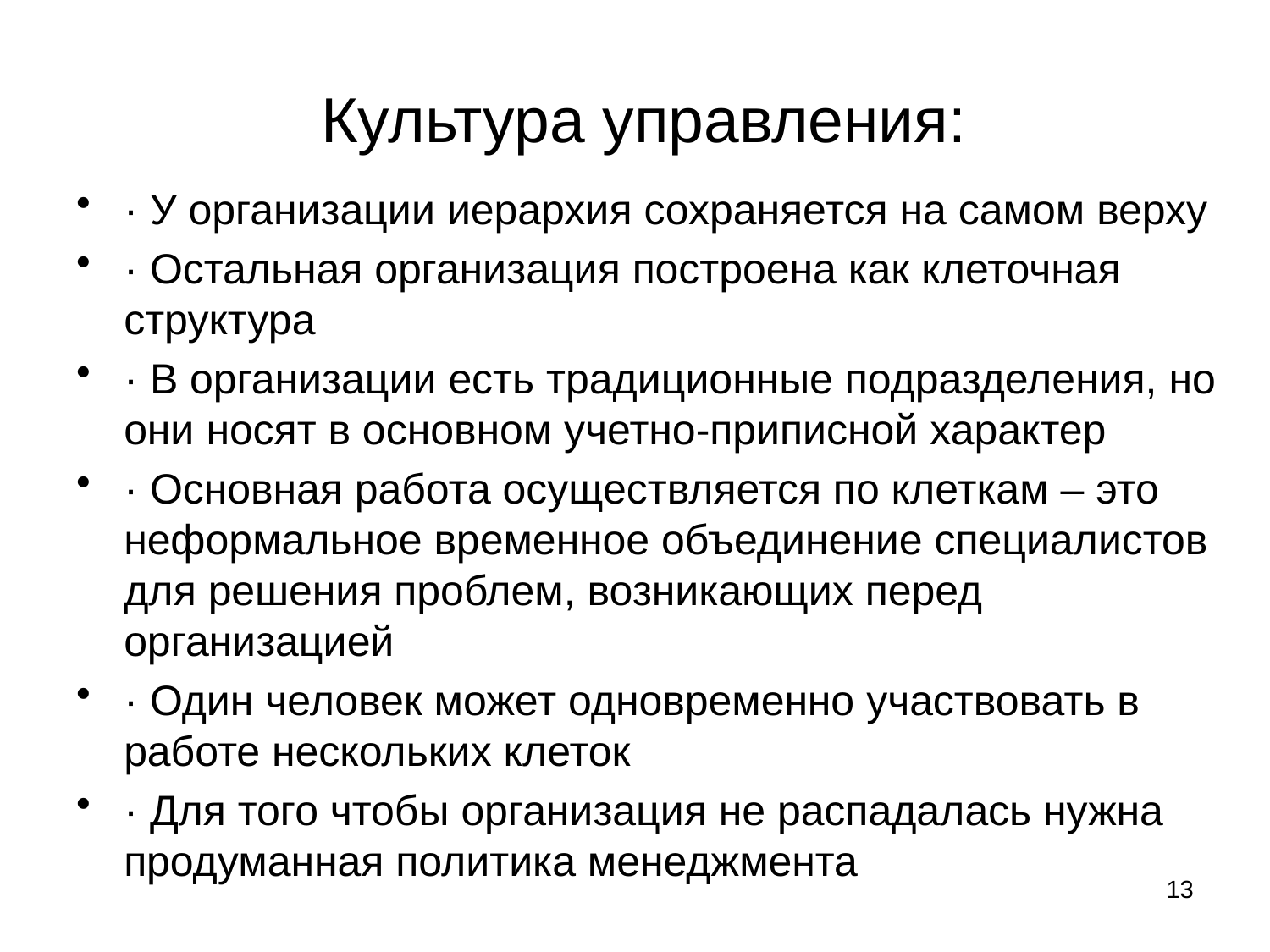

# Культура управления:
· У организации иерархия сохраняется на самом верху
· Остальная организация построена как клеточная структура
· В организации есть традиционные подразделения, но они носят в основном учетно-приписной характер
· Основная работа осуществляется по клеткам – это неформальное временное объединение специалистов для решения проблем, возникающих перед организацией
· Один человек может одновременно участвовать в работе нескольких клеток
· Для того чтобы организация не распадалась нужна продуманная политика менеджмента

13